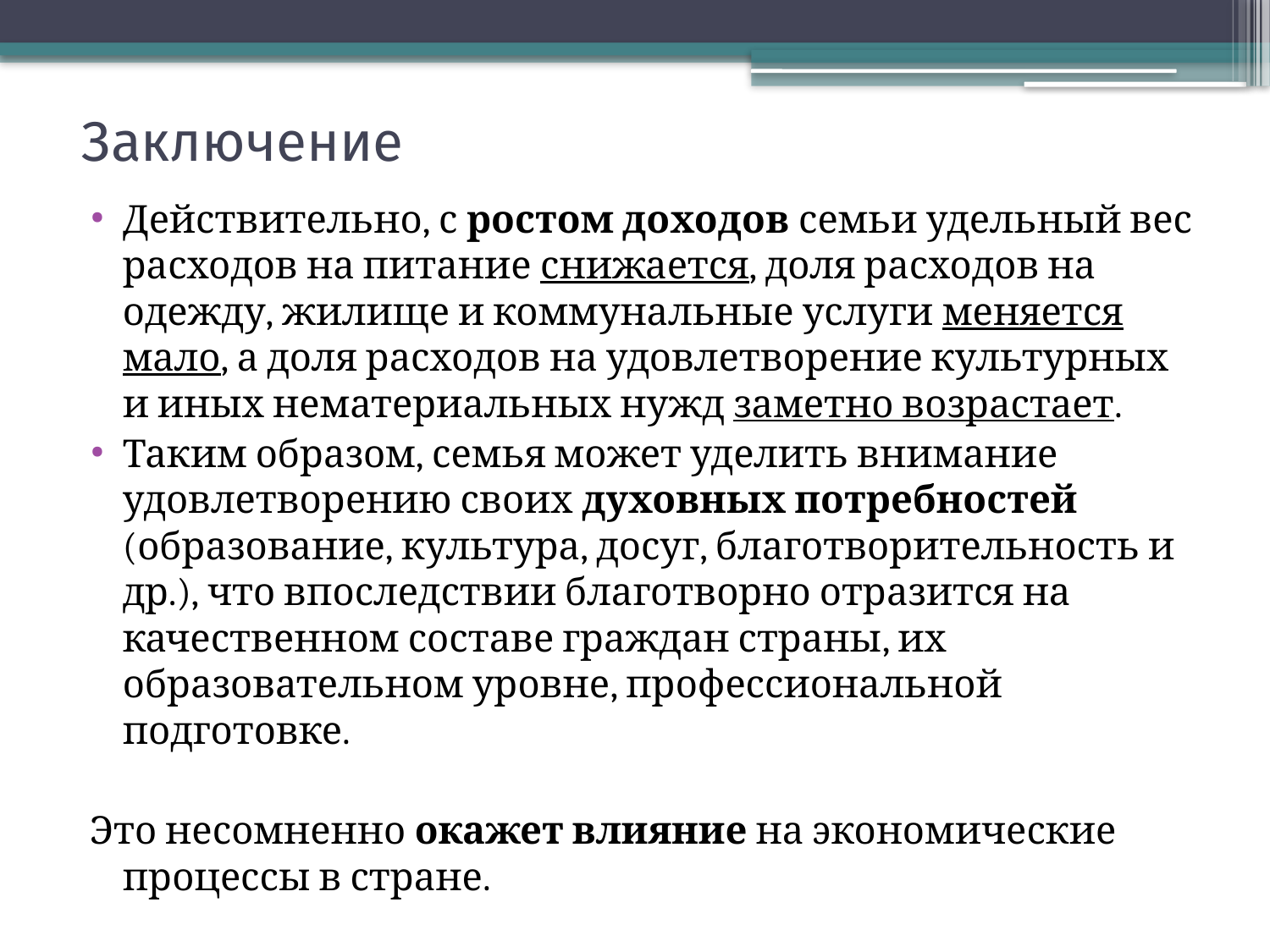

# Заключение
Действительно, с ростом доходов семьи удельный вес расходов на питание снижается, доля расходов на одежду, жилище и коммунальные услуги меняется мало, а доля расходов на удовлетворение культурных и иных нематериальных нужд заметно возрастает.
Таким образом, семья может уделить внимание удовлетворению своих духовных потребностей    (образование, культура, досуг, благотворительность и др.), что впоследствии благотворно отразится на качественном составе граждан страны, их образовательном уровне, профессиональной подготовке.

Это несомненно окажет влияние на экономические процессы в стране.